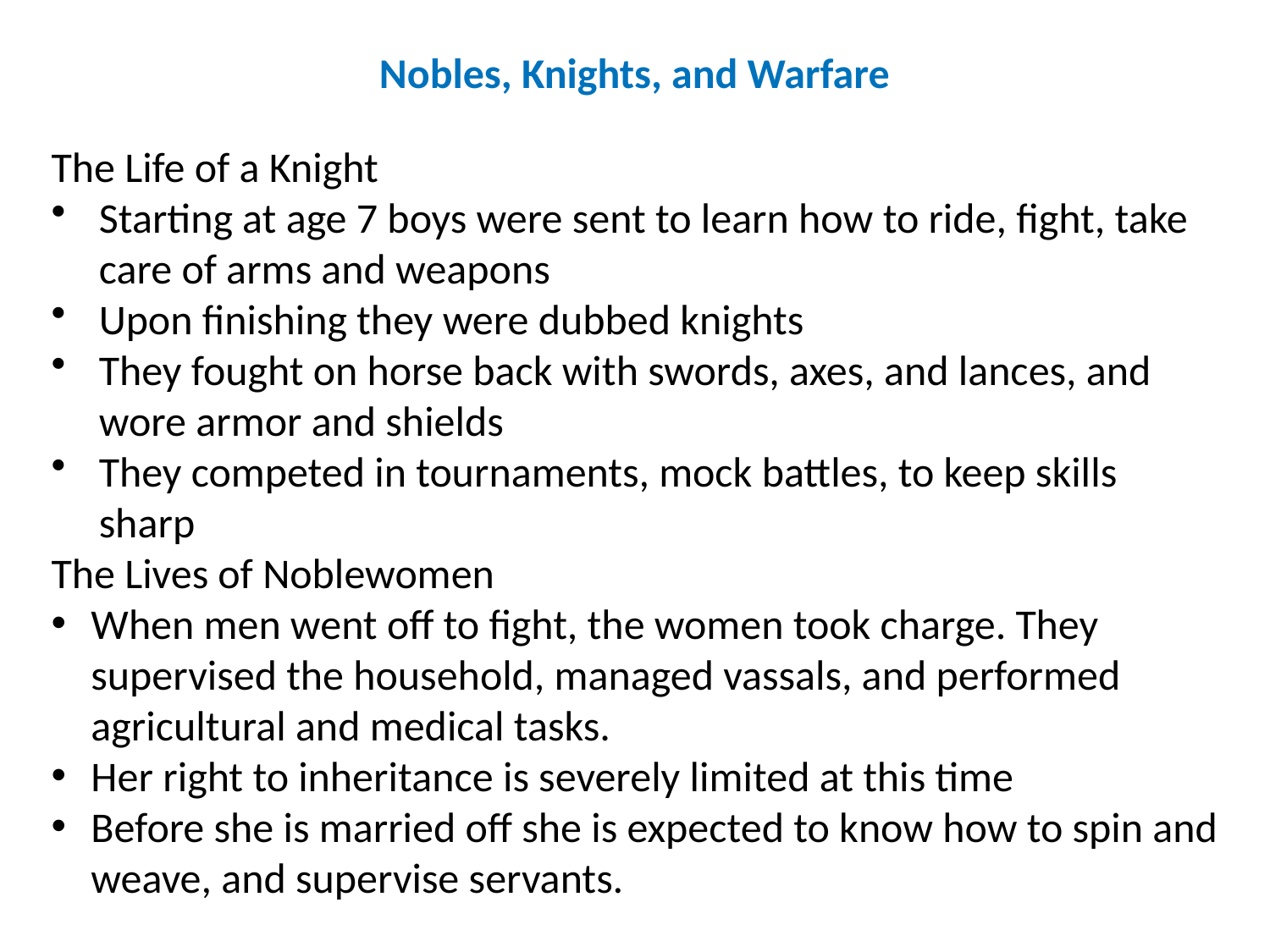

Nobles, Knights, and Warfare
The Life of a Knight
Starting at age 7 boys were sent to learn how to ride, fight, take care of arms and weapons
Upon finishing they were dubbed knights
They fought on horse back with swords, axes, and lances, and wore armor and shields
They competed in tournaments, mock battles, to keep skills sharp
The Lives of Noblewomen
When men went off to fight, the women took charge. They supervised the household, managed vassals, and performed agricultural and medical tasks.
Her right to inheritance is severely limited at this time
Before she is married off she is expected to know how to spin and weave, and supervise servants.